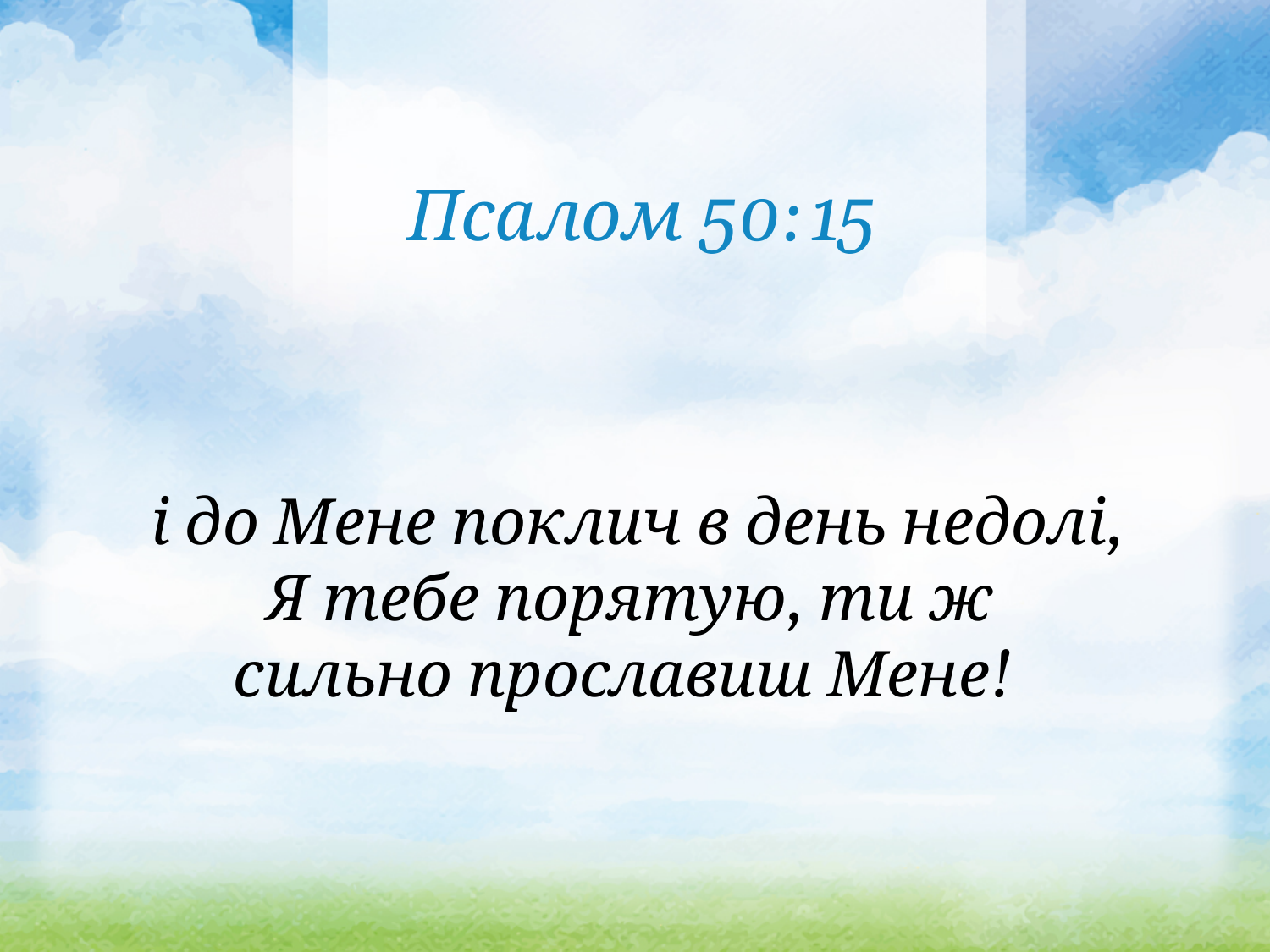

Псалом 50:15

 і до Мене поклич в день недолі,
Я тебе порятую, ти ж
сильно прославиш Мене!